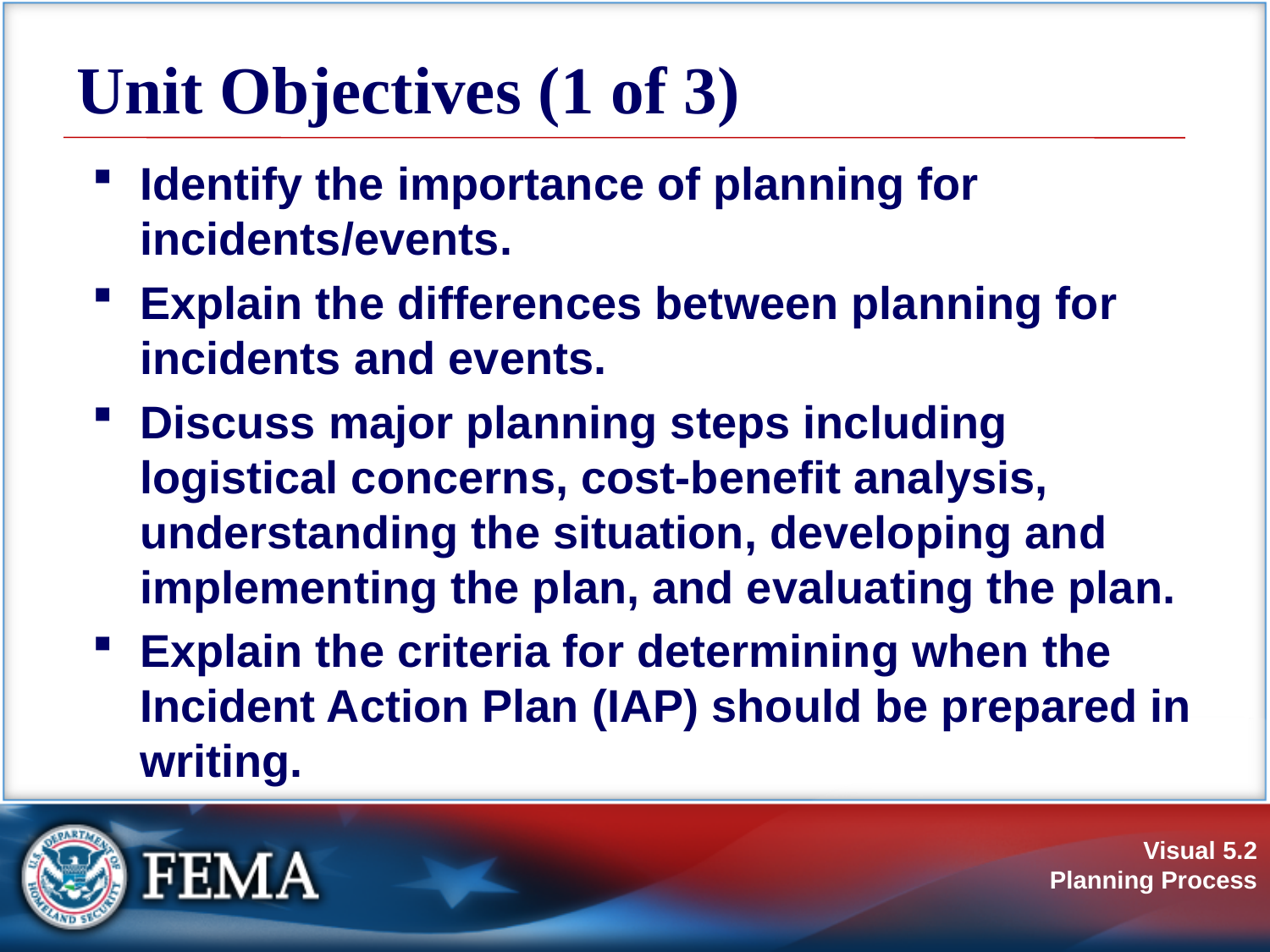

# Unit Objectives (1 of 3)
Identify the importance of planning for incidents/events.
Explain the differences between planning for incidents and events.
Discuss major planning steps including logistical concerns, cost-benefit analysis, understanding the situation, developing and implementing the plan, and evaluating the plan.
Explain the criteria for determining when the Incident Action Plan (IAP) should be prepared in writing.